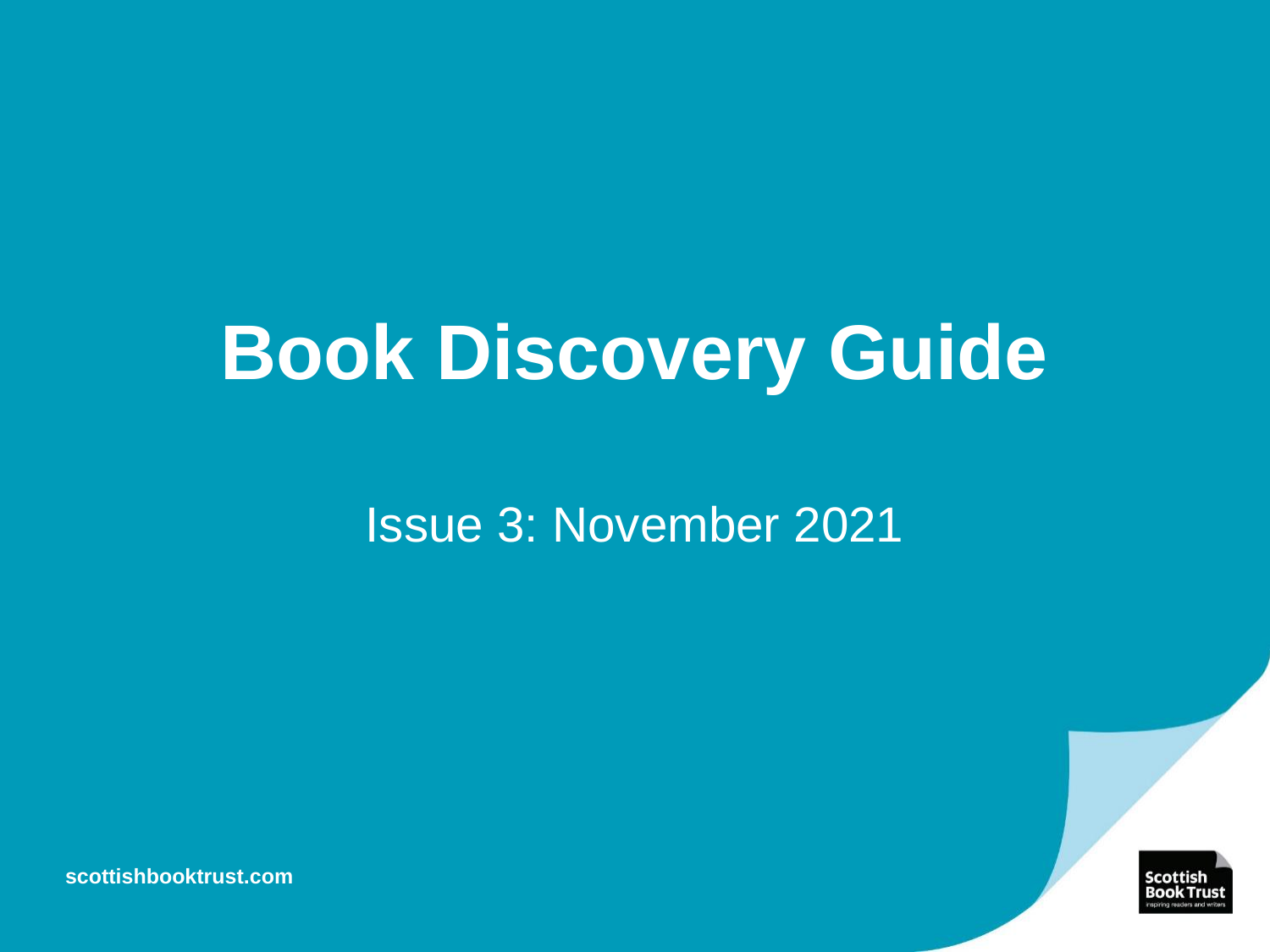

# Book Discovery Guide
Issue 3: November 2021
scottishbooktrust.com